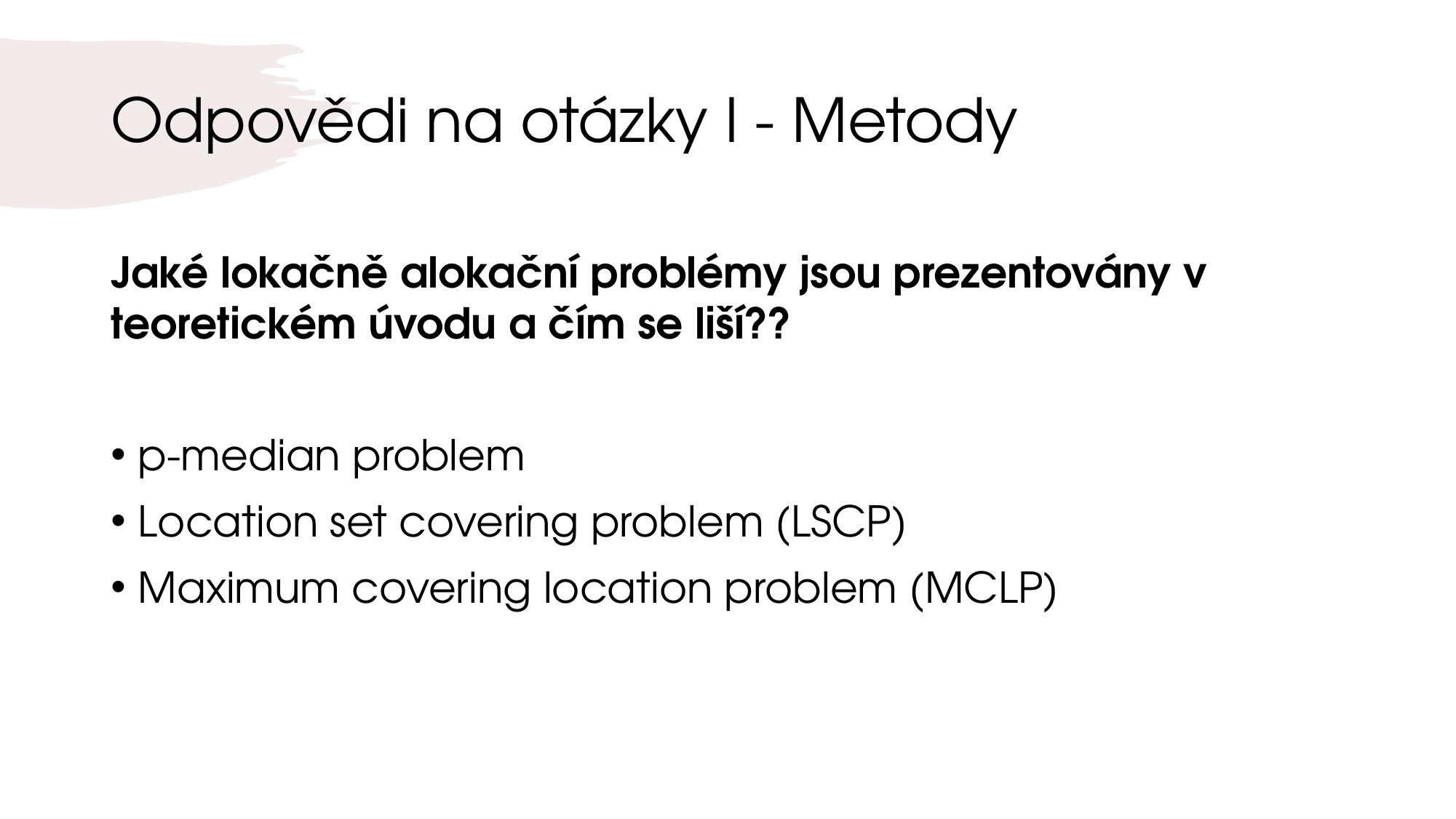

# Odpovědi na otázky I - Metody
Jaké lokačně alokační problémy jsou prezentovány v teoretickém úvodu a čím se liší??

p-median problem
Location set covering problem (LSCP)
Maximum covering location problem (MCLP)